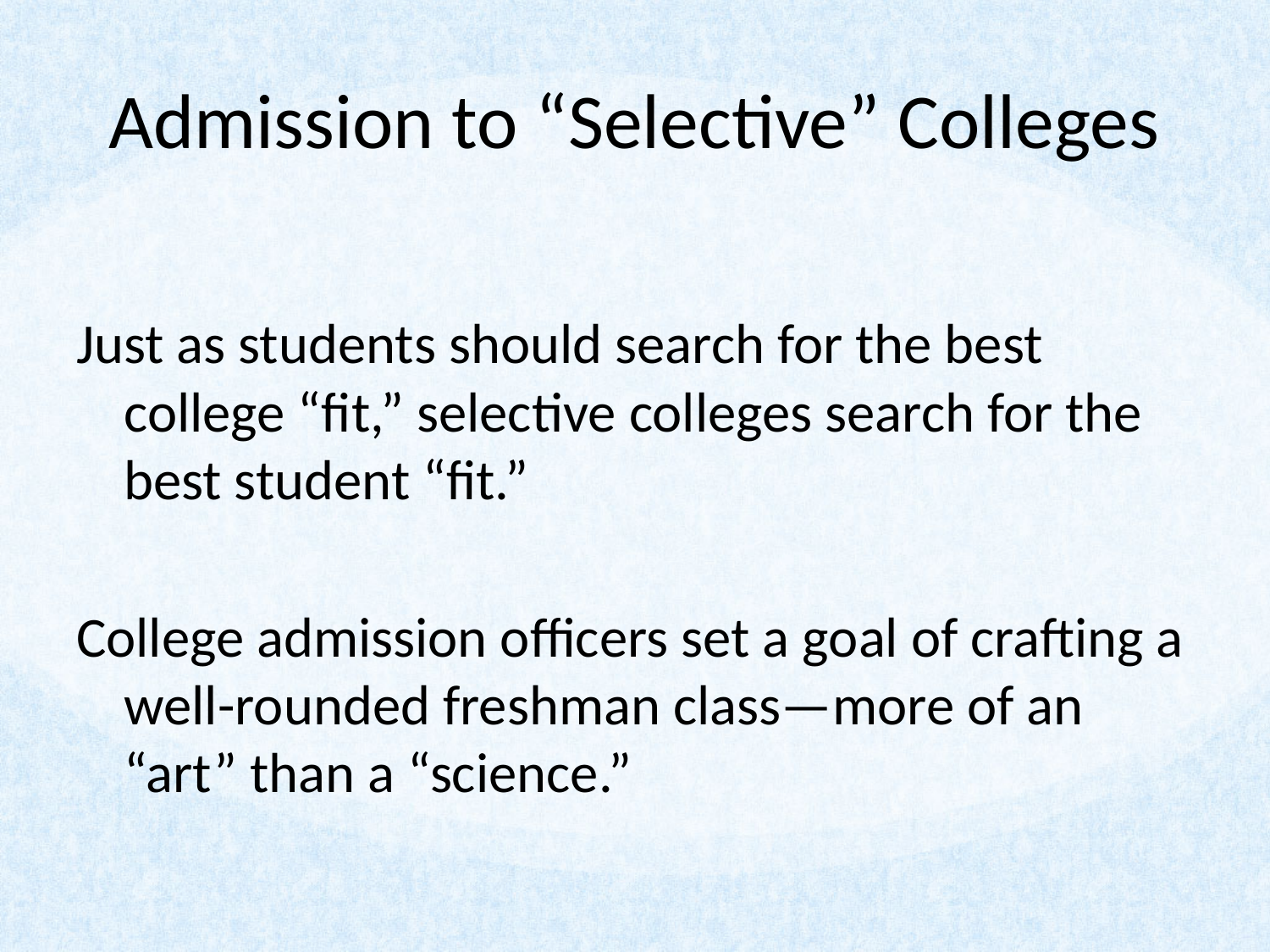

# Admission to “Selective” Colleges

Just as students should search for the best college “fit,” selective colleges search for the best student “fit.”

College admission officers set a goal of crafting a well-rounded freshman class—more of an “art” than a “science.”